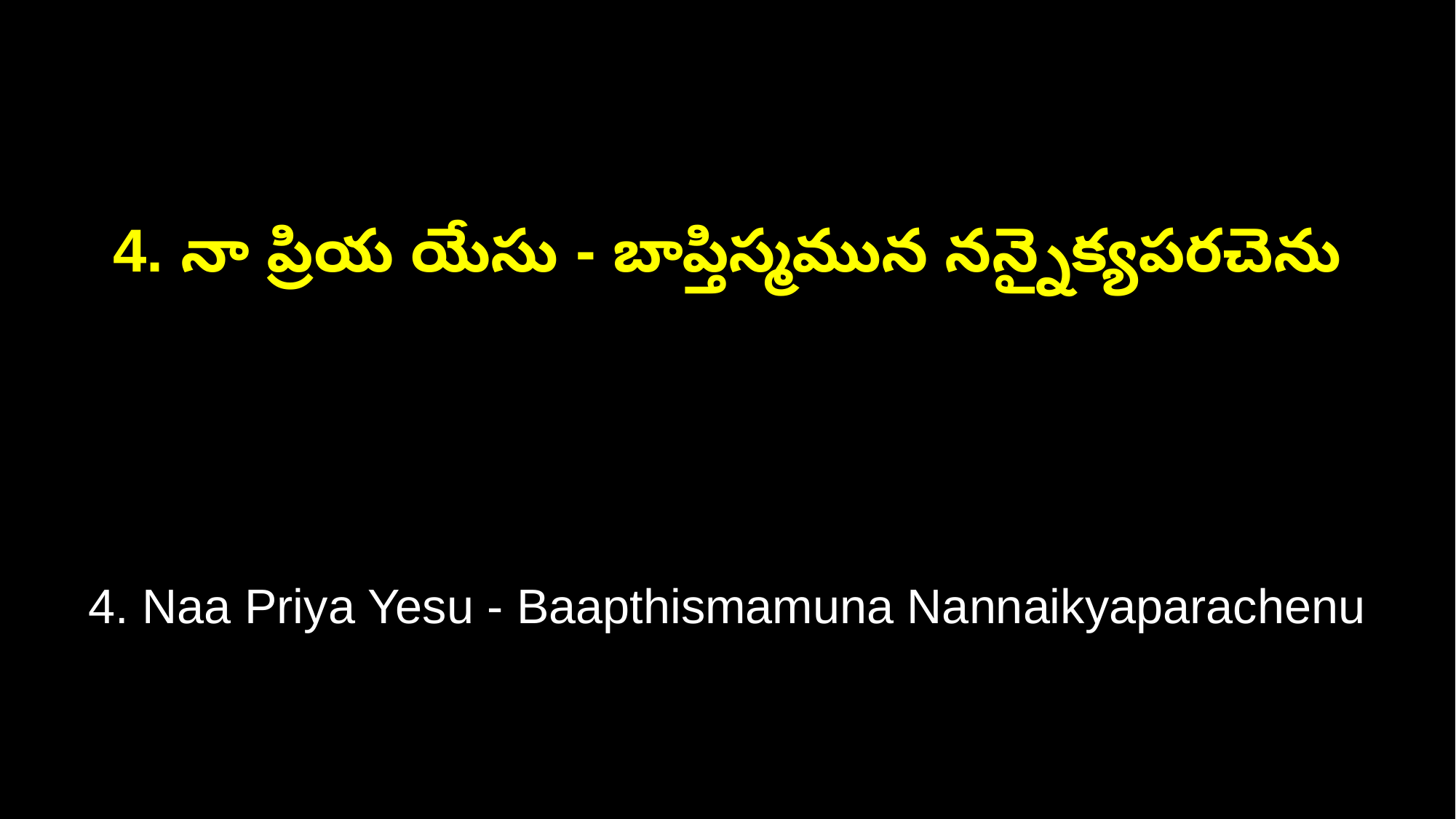

4. నా ప్రియ యేసు - బాప్తిస్మమున నన్నైక్యపరచెను
4. Naa Priya Yesu - Baapthismamuna Nannaikyaparachenu